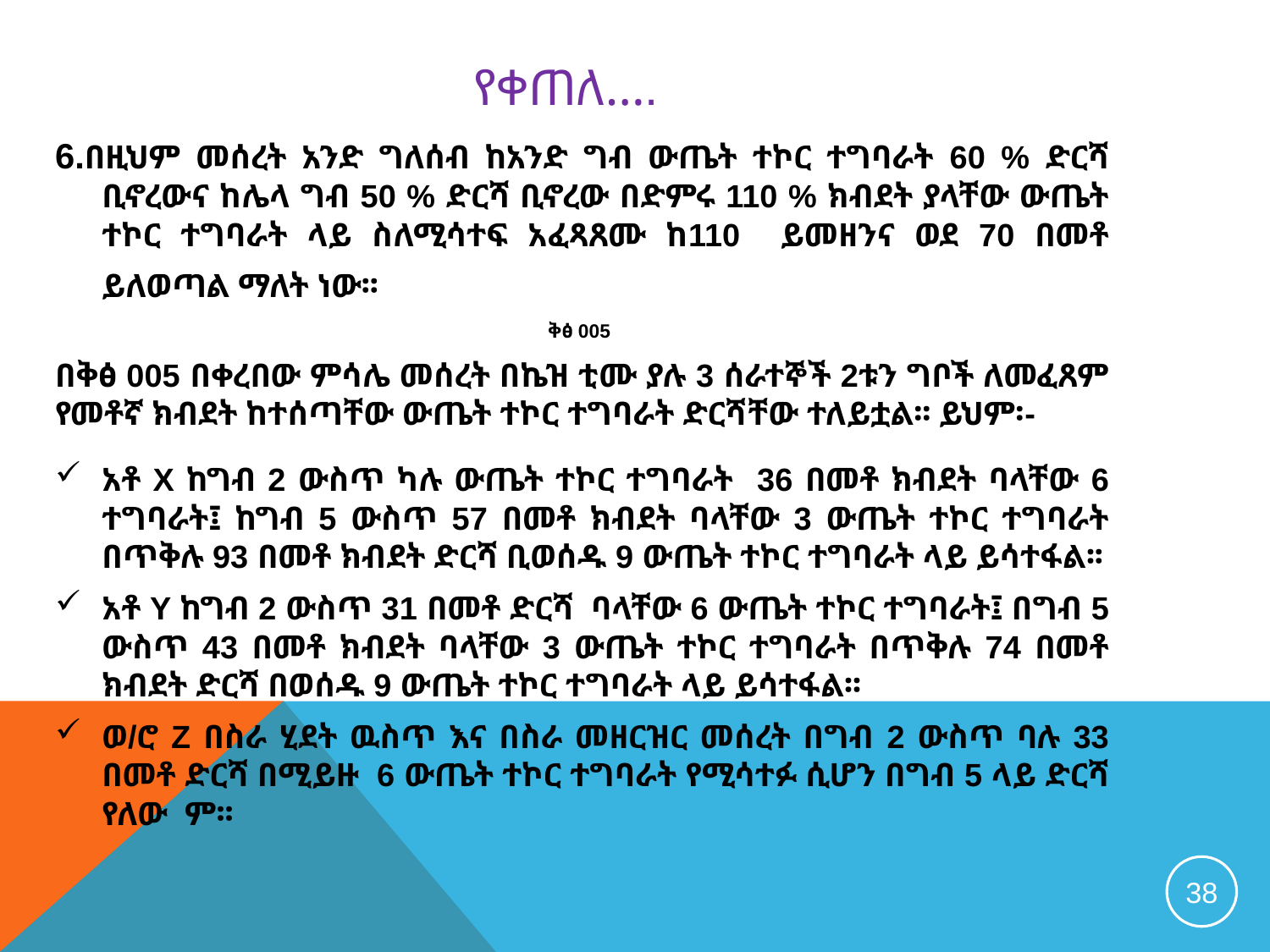

# የቀጠለ….
6.በዚህም መሰረት አንድ ግለሰብ ከአንድ ግብ ውጤት ተኮር ተግባራት 60 % ድርሻ ቢኖረውና ከሌላ ግብ 50 % ድርሻ ቢኖረው በድምሩ 110 % ክብደት ያላቸው ውጤት ተኮር ተግባራት ላይ ስለሚሳተፍ አፈጻጸሙ ከ110  ይመዘንና ወደ 70 በመቶ ይለወጣል ማለት ነው፡፡
ቅፅ 005
በቅፅ 005 በቀረበው ምሳሌ መሰረት በኬዝ ቲሙ ያሉ 3 ሰራተኞች 2ቱን ግቦች ለመፈጸም የመቶኛ ክብደት ከተሰጣቸው ውጤት ተኮር ተግባራት ድርሻቸው ተለይቷል፡፡ ይህም፡-

አቶ X ከግብ 2 ውስጥ ካሉ ውጤት ተኮር ተግባራት  36 በመቶ ክብደት ባላቸው 6 ተግባራት፤ ከግብ 5 ውስጥ 57 በመቶ ክብደት ባላቸው 3 ውጤት ተኮር ተግባራት በጥቅሉ 93 በመቶ ክብደት ድርሻ ቢወሰዱ 9 ውጤት ተኮር ተግባራት ላይ ይሳተፋል፡፡
አቶ Y ከግብ 2 ውስጥ 31 በመቶ ድርሻ  ባላቸው 6 ውጤት ተኮር ተግባራት፤ በግብ 5 ውስጥ 43 በመቶ ክብደት ባላቸው 3 ውጤት ተኮር ተግባራት በጥቅሉ 74 በመቶ ክብደት ድርሻ በወሰዱ 9 ውጤት ተኮር ተግባራት ላይ ይሳተፋል፡፡
ወ/ሮ Z በስራ ሂደት ዉስጥ እና በስራ መዘርዝር መሰረት በግብ 2 ውስጥ ባሉ 33 በመቶ ድርሻ በሚይዙ  6 ውጤት ተኮር ተግባራት የሚሳተፉ ሲሆን በግብ 5 ላይ ድርሻ የለው  ም፡፡

38